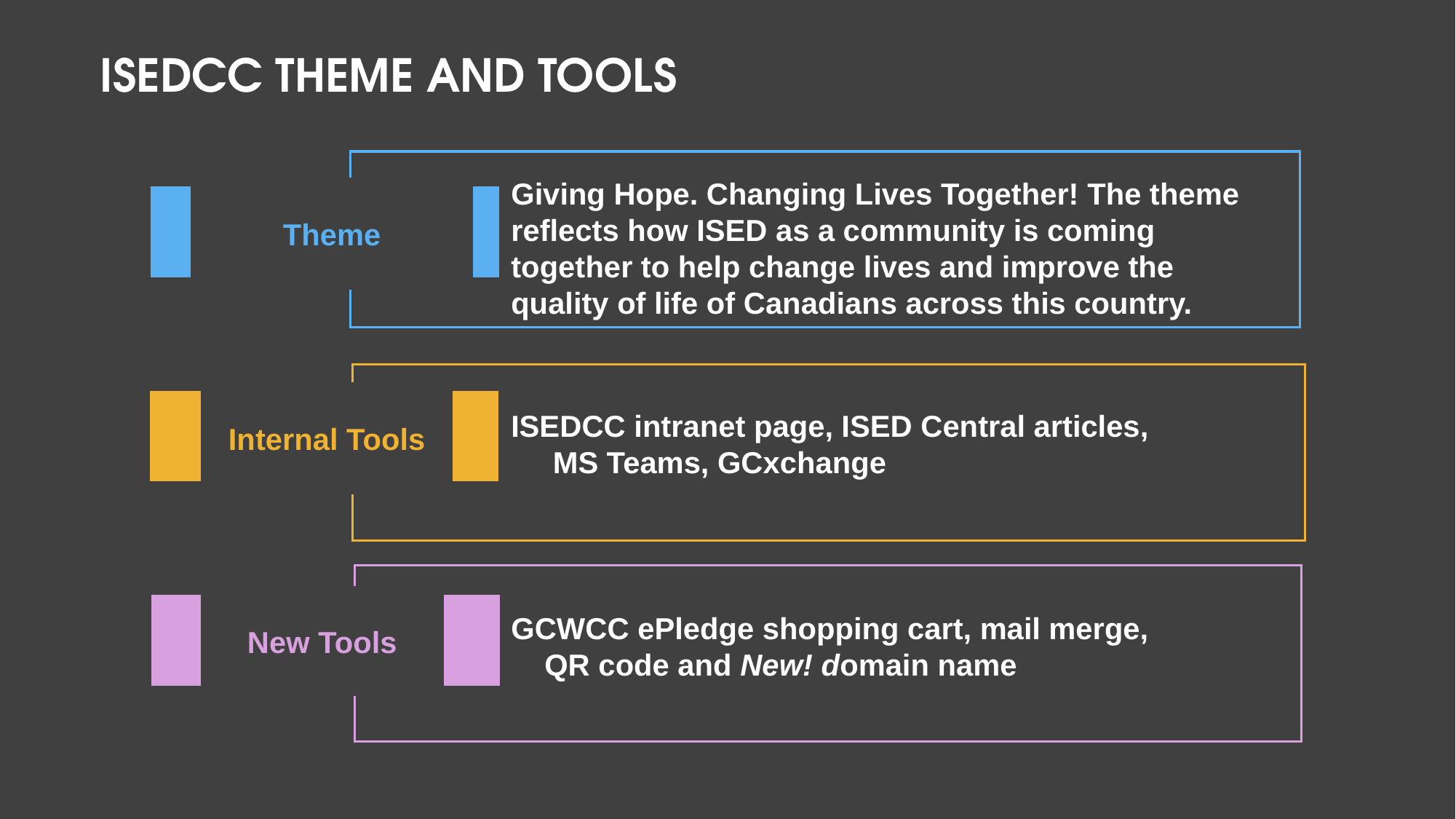

# Isedcc THEME AND Tools

Giving Hope. Changing Lives Together! The theme reflects how ISED as a community is coming together to help change lives and improve the quality of life of Canadians across this country.
Theme
Internal Tools
ISEDCC intranet page, ISED Central articles,                   MS Teams, GCxchange
New Tools
GCWCC ePledge shopping cart, mail merge,                QR code and New! domain name